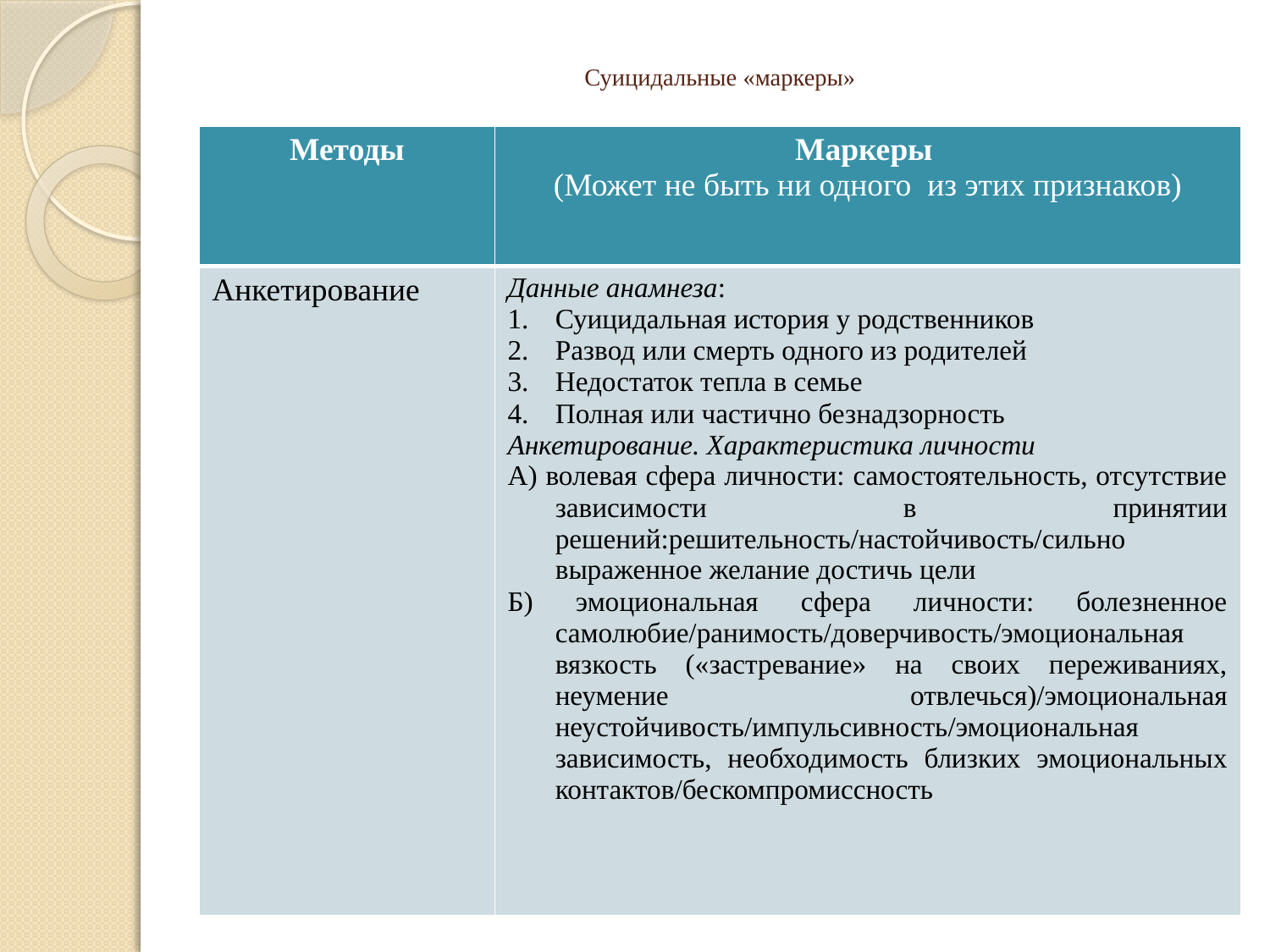

# Суицидальные «маркеры»
| Методы | Маркеры (Может не быть ни одного из этих признаков) |
| --- | --- |
| Анкетирование | Данные анамнеза: Суицидальная история у родственников Развод или смерть одного из родителей Недостаток тепла в семье Полная или частично безнадзорность Анкетирование. Характеристика личности А) волевая сфера личности: самостоятельность, отсутствие зависимости в принятии решений:решительность/настойчивость/сильно выраженное желание достичь цели Б) эмоциональная сфера личности: болезненное самолюбие/ранимость/доверчивость/эмоциональная вязкость («застревание» на своих переживаниях, неумение отвлечься)/эмоциональная неустойчивость/импульсивность/эмоциональная зависимость, необходимость близких эмоциональных контактов/бескомпромиссность |